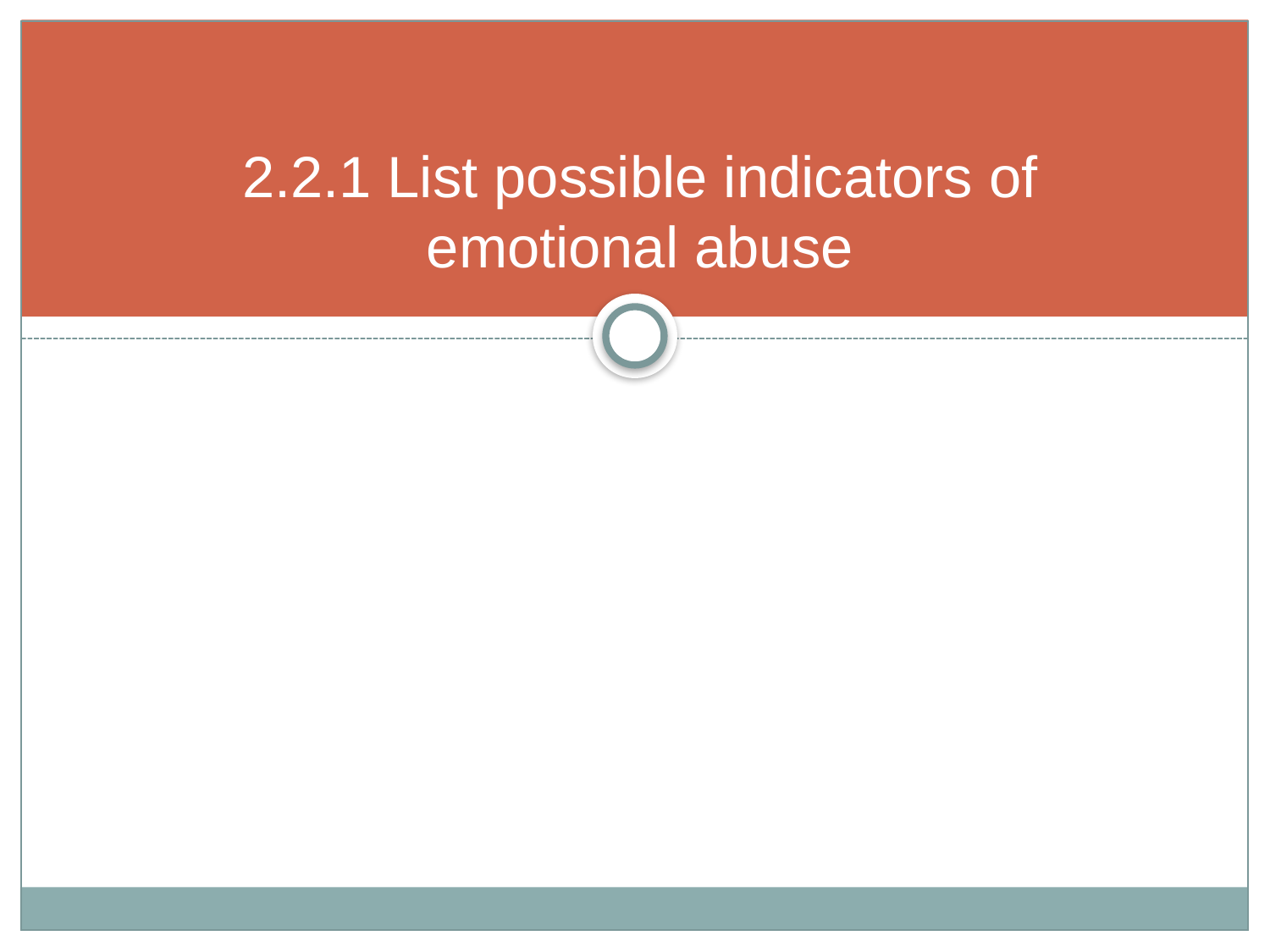

# 2.2.1 List possible indicators of emotional abuse